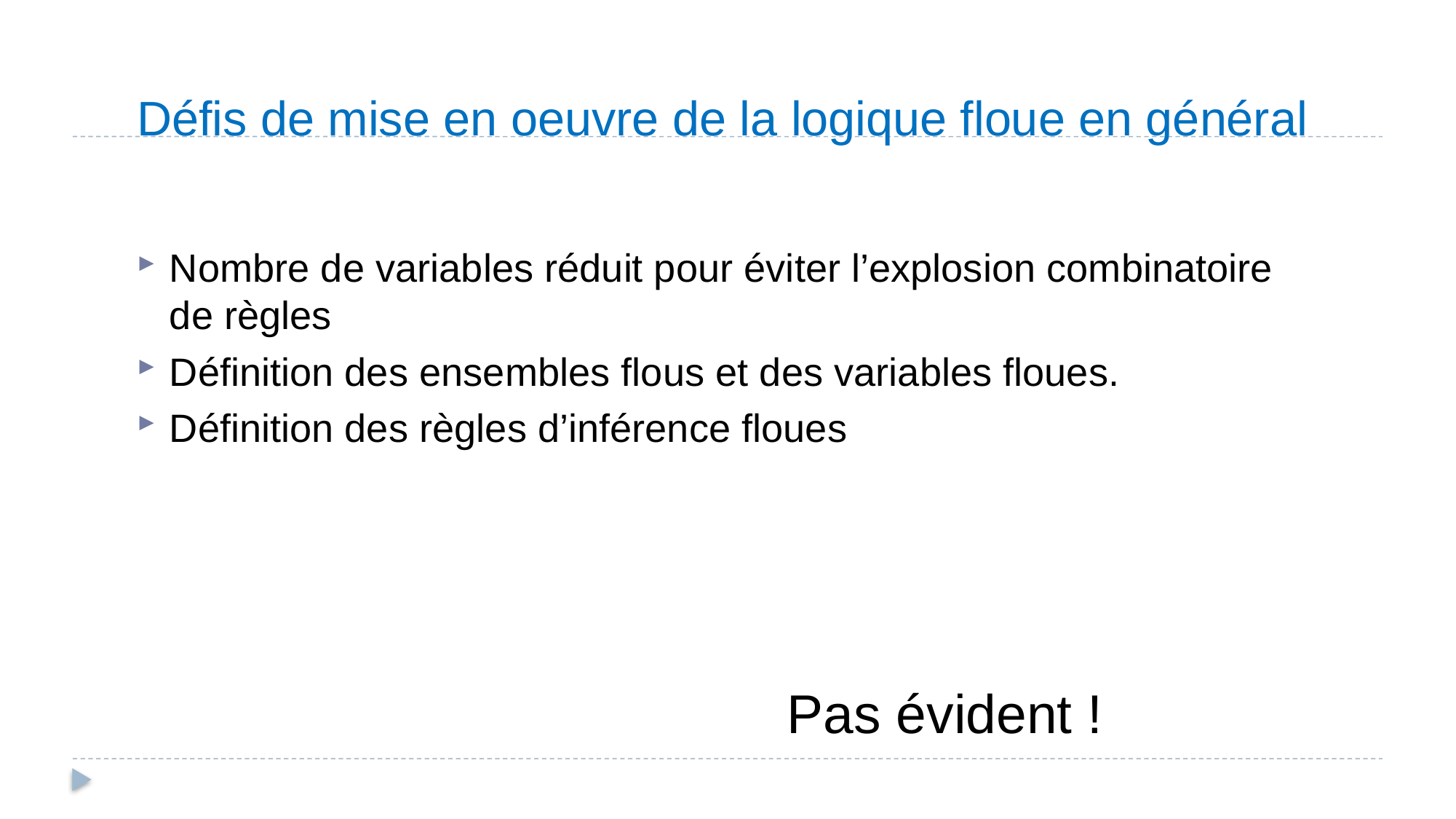

# Défis de mise en oeuvre de la logique floue en général
Nombre de variables réduit pour éviter l’explosion combinatoire de règles
Définition des ensembles flous et des variables floues.
Définition des règles d’inférence floues
Pas évident !